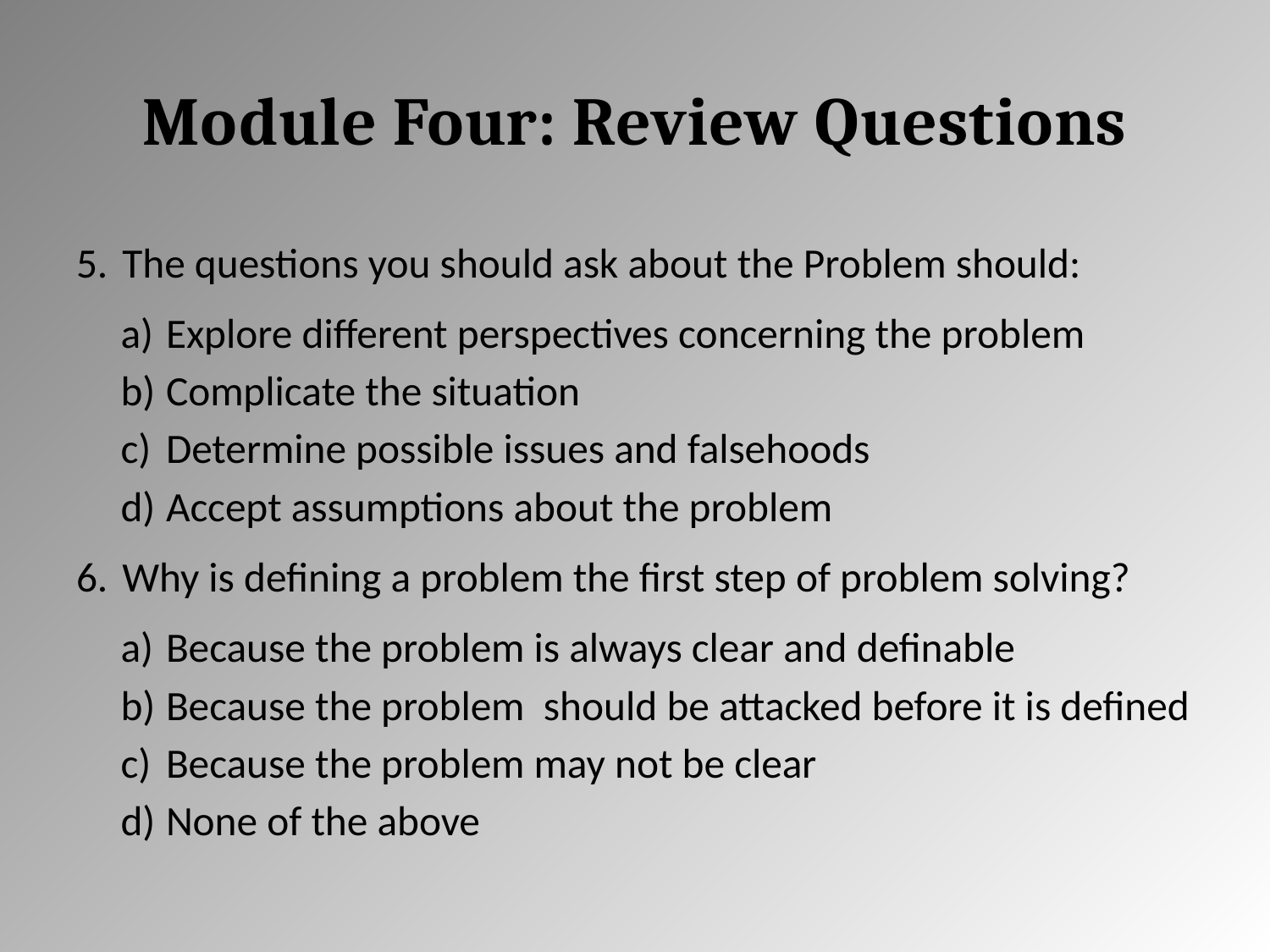

# Module Four: Review Questions
The questions you should ask about the Problem should:
Explore different perspectives concerning the problem
Complicate the situation
Determine possible issues and falsehoods
Accept assumptions about the problem
Why is defining a problem the first step of problem solving?
Because the problem is always clear and definable
Because the problem  should be attacked before it is defined
Because the problem may not be clear
None of the above